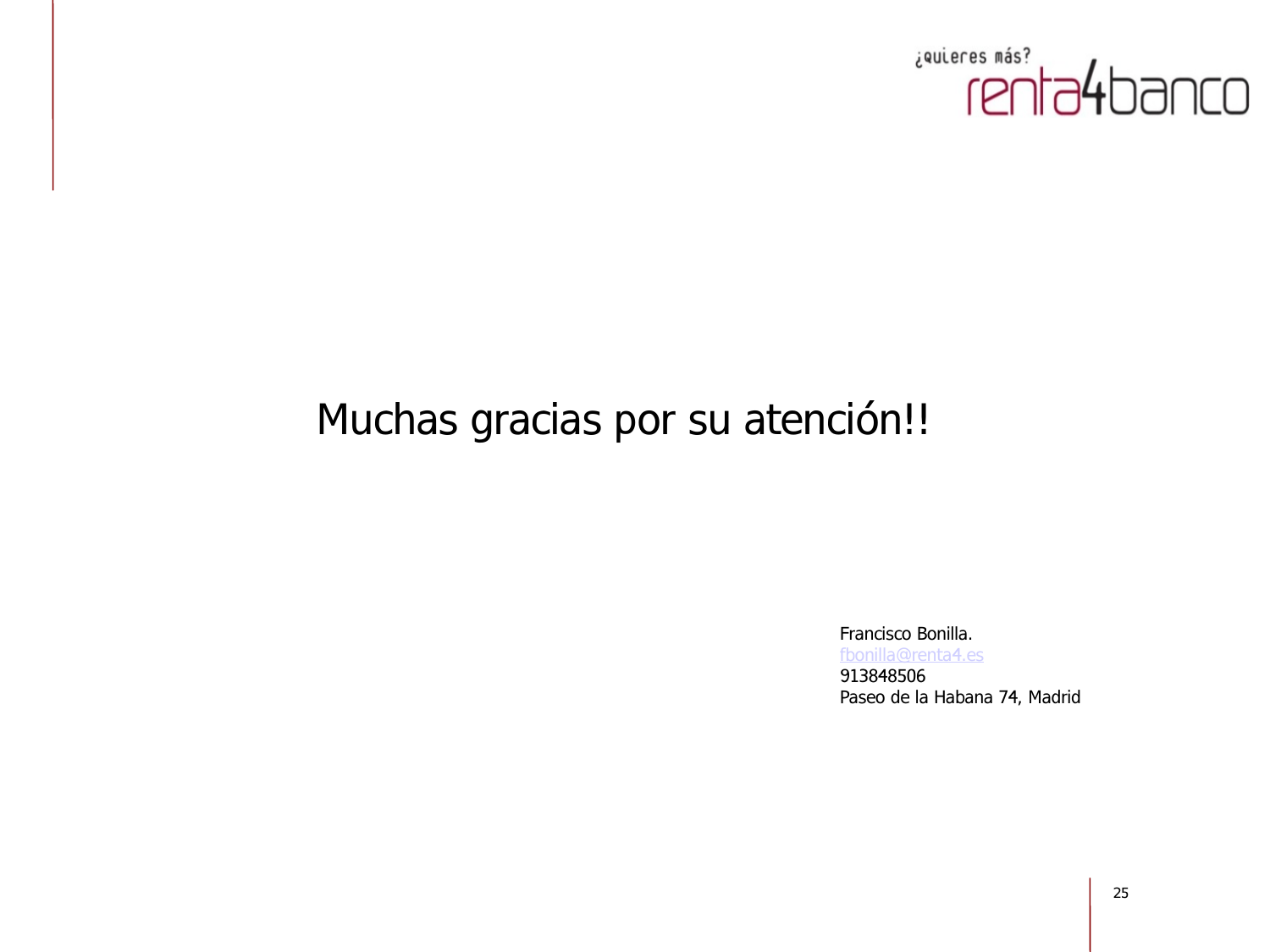

Muchas gracias por su atención!!
Francisco Bonilla.
fbonilla@renta4.es
913848506
Paseo de la Habana 74, Madrid
25